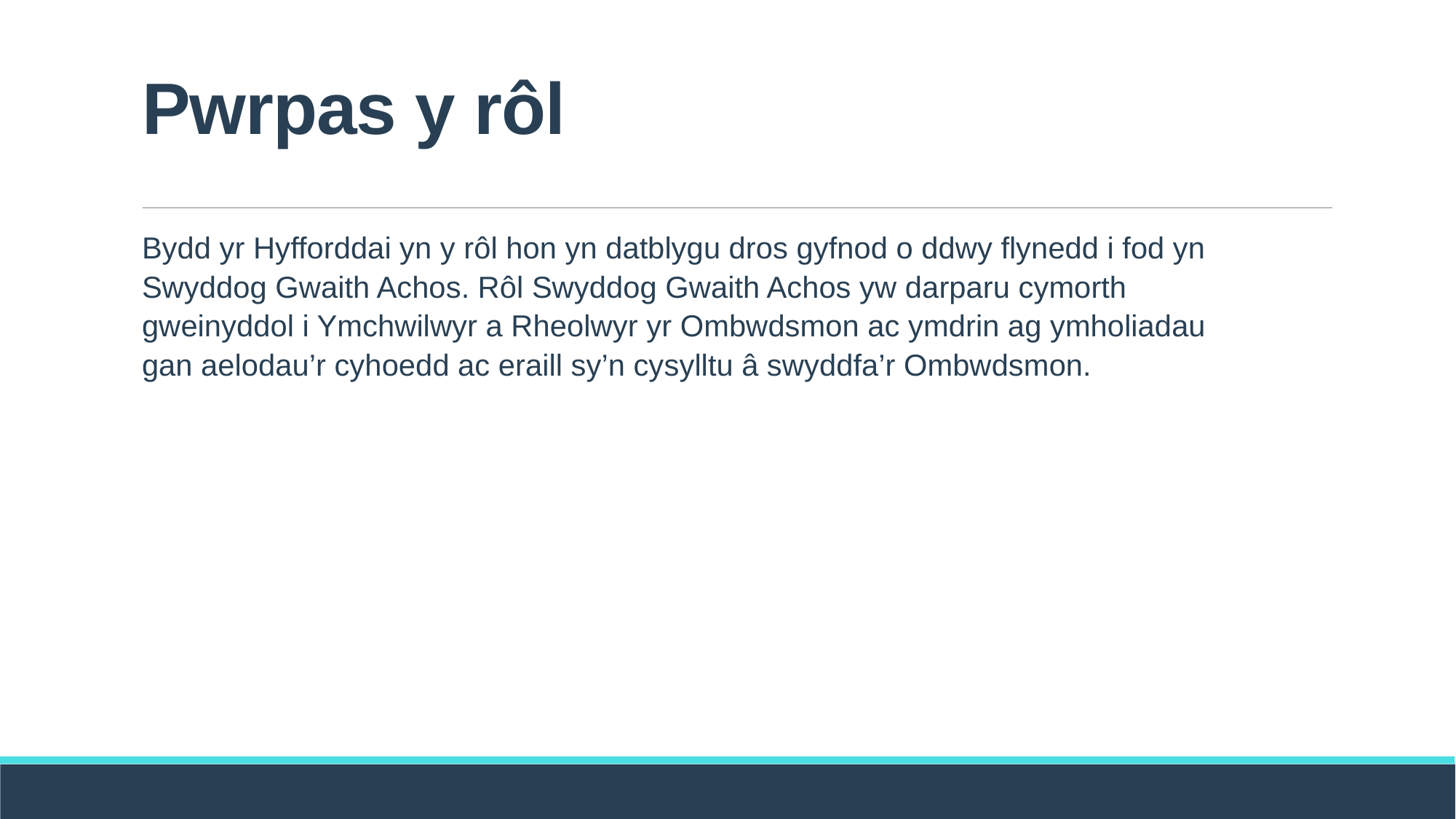

# Pwrpas y rôl
Bydd yr Hyfforddai yn y rôl hon yn datblygu dros gyfnod o ddwy flynedd i fod yn Swyddog Gwaith Achos. Rôl Swyddog Gwaith Achos yw darparu cymorth gweinyddol i Ymchwilwyr a Rheolwyr yr Ombwdsmon ac ymdrin ag ymholiadau gan aelodau’r cyhoedd ac eraill sy’n cysylltu â swyddfa’r Ombwdsmon.